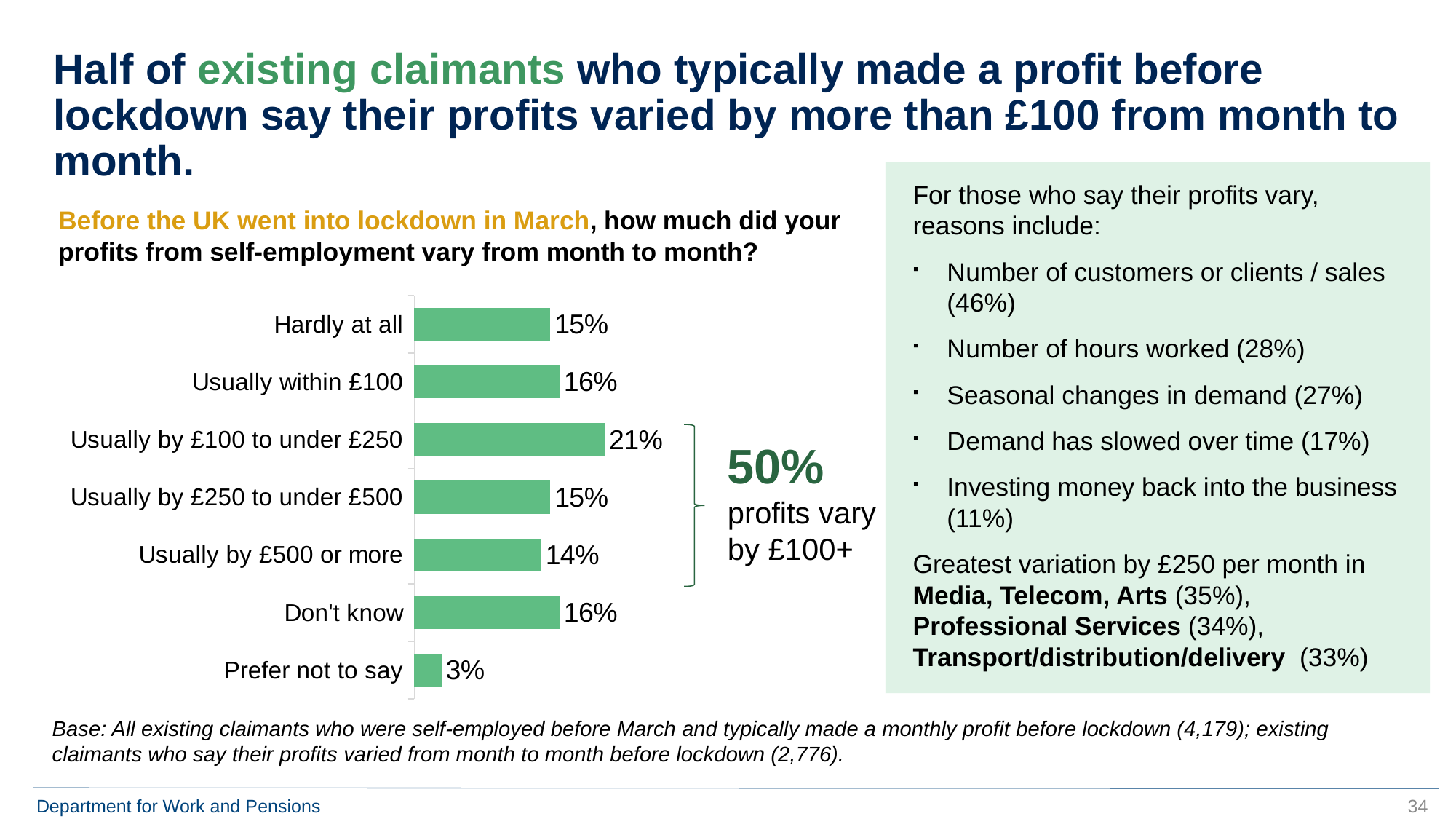

# Half of existing claimants who typically made a profit before lockdown say their profits varied by more than £100 from month to month.

For those who say their profits vary, reasons include:
Number of customers or clients / sales (46%)
Number of hours worked (28%)
Seasonal changes in demand (27%)
Demand has slowed over time (17%)
Investing money back into the business (11%)
Greatest variation by £250 per month in Media, Telecom, Arts (35%), Professional Services (34%), Transport/distribution/delivery  (33%)
Before the UK went into lockdown in March, how much did your profits from self-employment vary from month to month?

### Chart

| Category | Series 1 |
|---|---|
| Hardly at all | 0.15 |
| Usually within £100 | 0.16 |
| Usually by £100 to under £250 | 0.21 |
| Usually by £250 to under £500 | 0.15 |
| Usually by £500 or more | 0.14 |
| Don't know | 0.16 |
| Prefer not to say | 0.03 |
50%
profits vary by £100+
Base: All existing claimants who were self-employed before March and typically made a monthly profit before lockdown (4,179); existing claimants who say their profits varied from month to month before lockdown (2,776).